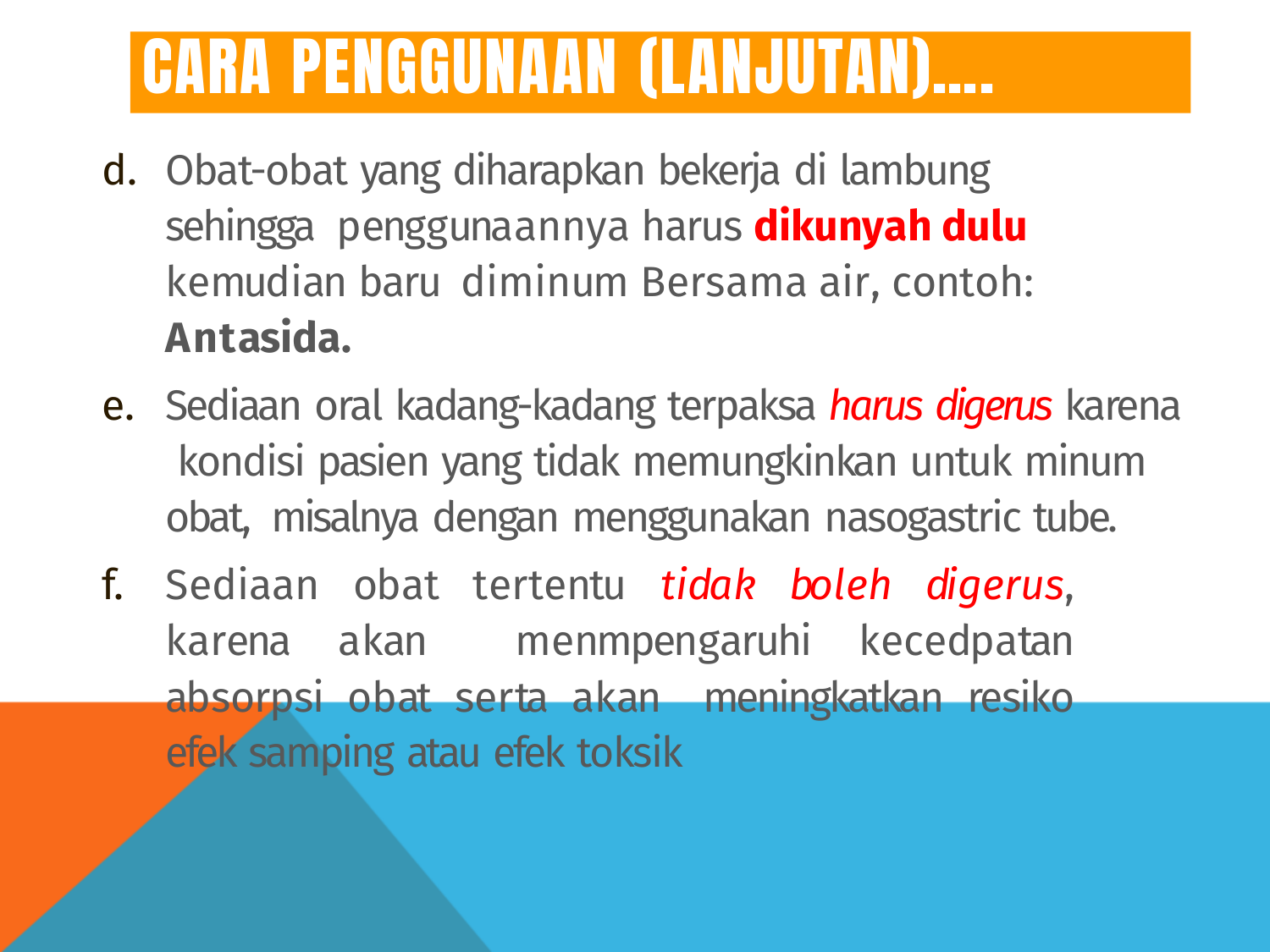

# CARA PENGGUNAAN (LANJUTAN)….

Obat-obat yang diharapkan bekerja di lambung sehingga  penggunaannya harus dikunyah dulu kemudian baru  diminum Bersama air, contoh: Antasida.
Sediaan oral kadang-kadang terpaksa harus digerus karena  kondisi pasien yang tidak memungkinkan untuk minum obat,  misalnya dengan menggunakan nasogastric tube.
Sediaan obat tertentu tidak boleh digerus, karena akan  menmpengaruhi kecedpatan absorpsi obat serta akan  meningkatkan resiko efek samping atau efek toksik